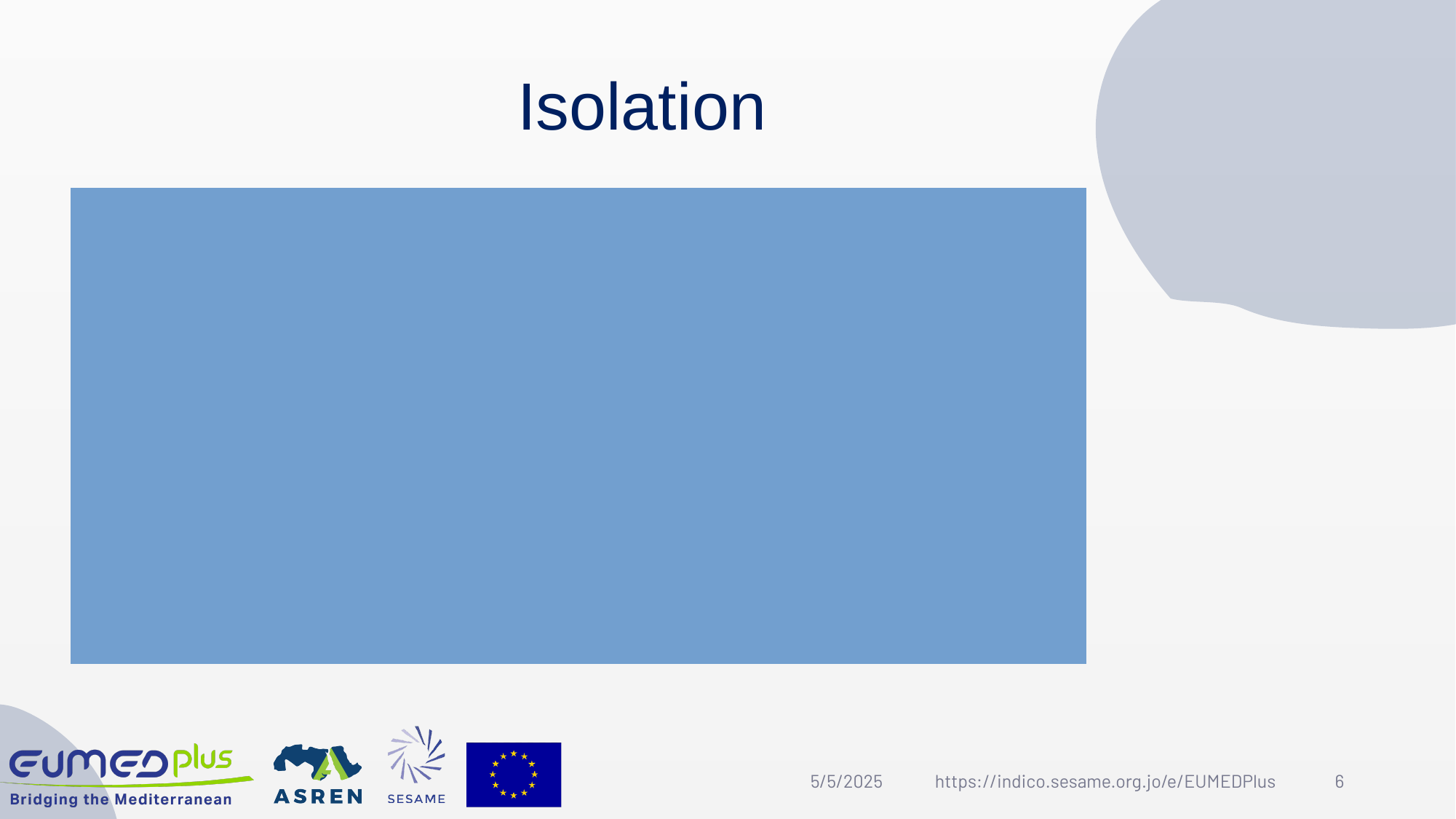

# Isolation
Namespaces
Namespaces are a feature of the Linux kernel that partition kernel resources such that one set of processes sees one set of resources, while another set of processes sees a different set of resources [2]
It isolates various aspects of a process such as PID, network, etc.
Cgroups (control groups)
is a Linux kernel feature that limits, accounts for, and isolates the resource usage (CPU, memory, disk I/O, etc.) of a collection of processes [3]

5/5/2025
https://indico.sesame.org.jo/e/EUMEDPlus
6